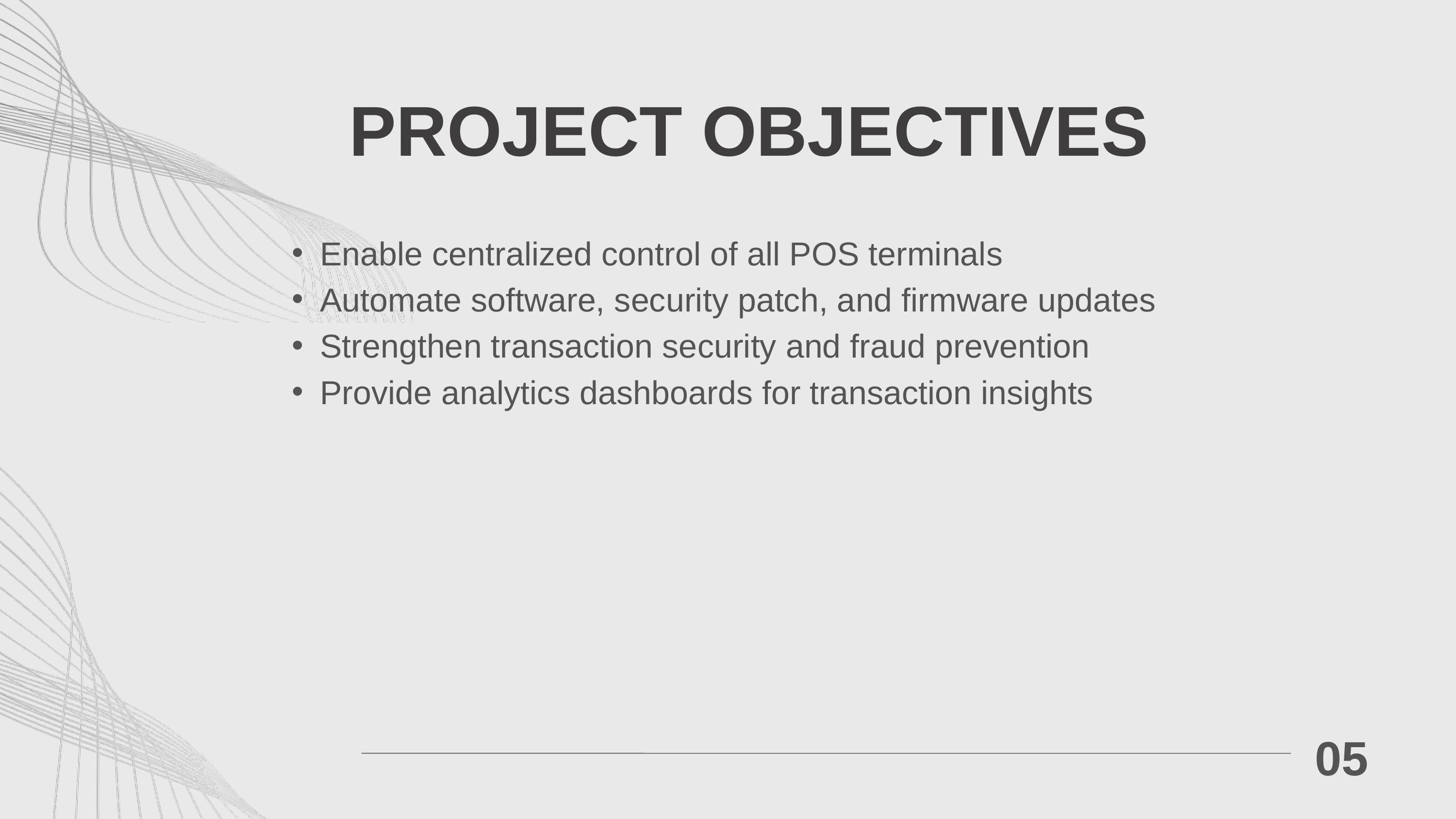

PROJECT OBJECTIVES
Enable centralized control of all POS terminals
Automate software, security patch, and firmware updates
Strengthen transaction security and fraud prevention
Provide analytics dashboards for transaction insights

05